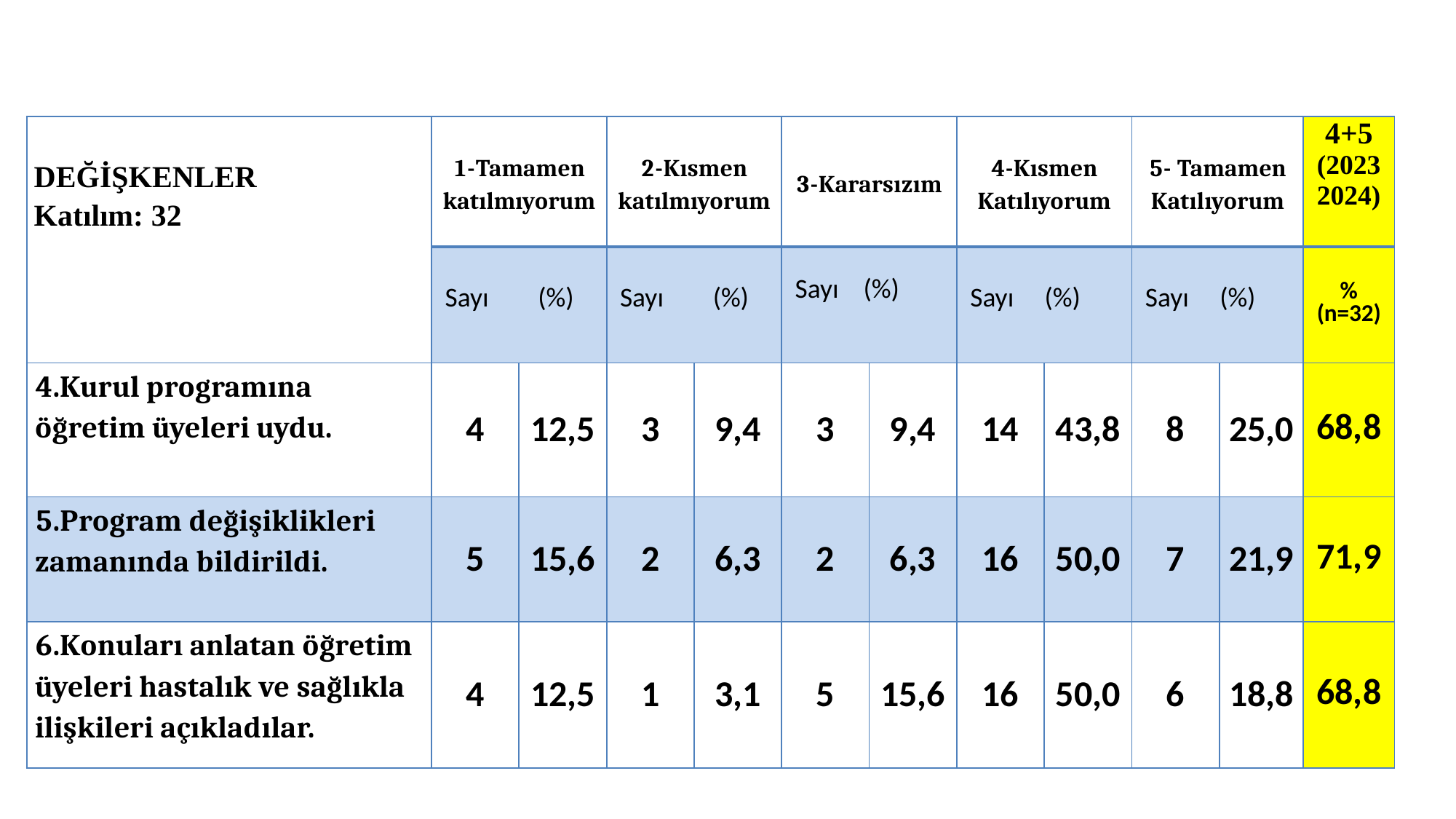

| DEĞİŞKENLER Katılım: 32 | 1-Tamamen katılmıyorum |  | 2-Kısmen katılmıyorum |  | 3-Kararsızım |  | 4-Kısmen Katılıyorum |  | 5- Tamamen Katılıyorum |  | 4+5 (20232024) |
| --- | --- | --- | --- | --- | --- | --- | --- | --- | --- | --- | --- |
|  | Sayı (%) |  | Sayı (%) |  | Sayı (%) |  | Sayı (%) |  | Sayı (%) |  | % (n=32) |
| 4.Kurul programına öğretim üyeleri uydu. | 4 | 12,5 | 3 | 9,4 | 3 | 9,4 | 14 | 43,8 | 8 | 25,0 | 68,8 |
| 5.Program değişiklikleri zamanında bildirildi. | 5 | 15,6 | 2 | 6,3 | 2 | 6,3 | 16 | 50,0 | 7 | 21,9 | 71,9 |
| 6.Konuları anlatan öğretim üyeleri hastalık ve sağlıkla ilişkileri açıkladılar. | 4 | 12,5 | 1 | 3,1 | 5 | 15,6 | 16 | 50,0 | 6 | 18,8 | 68,8 |